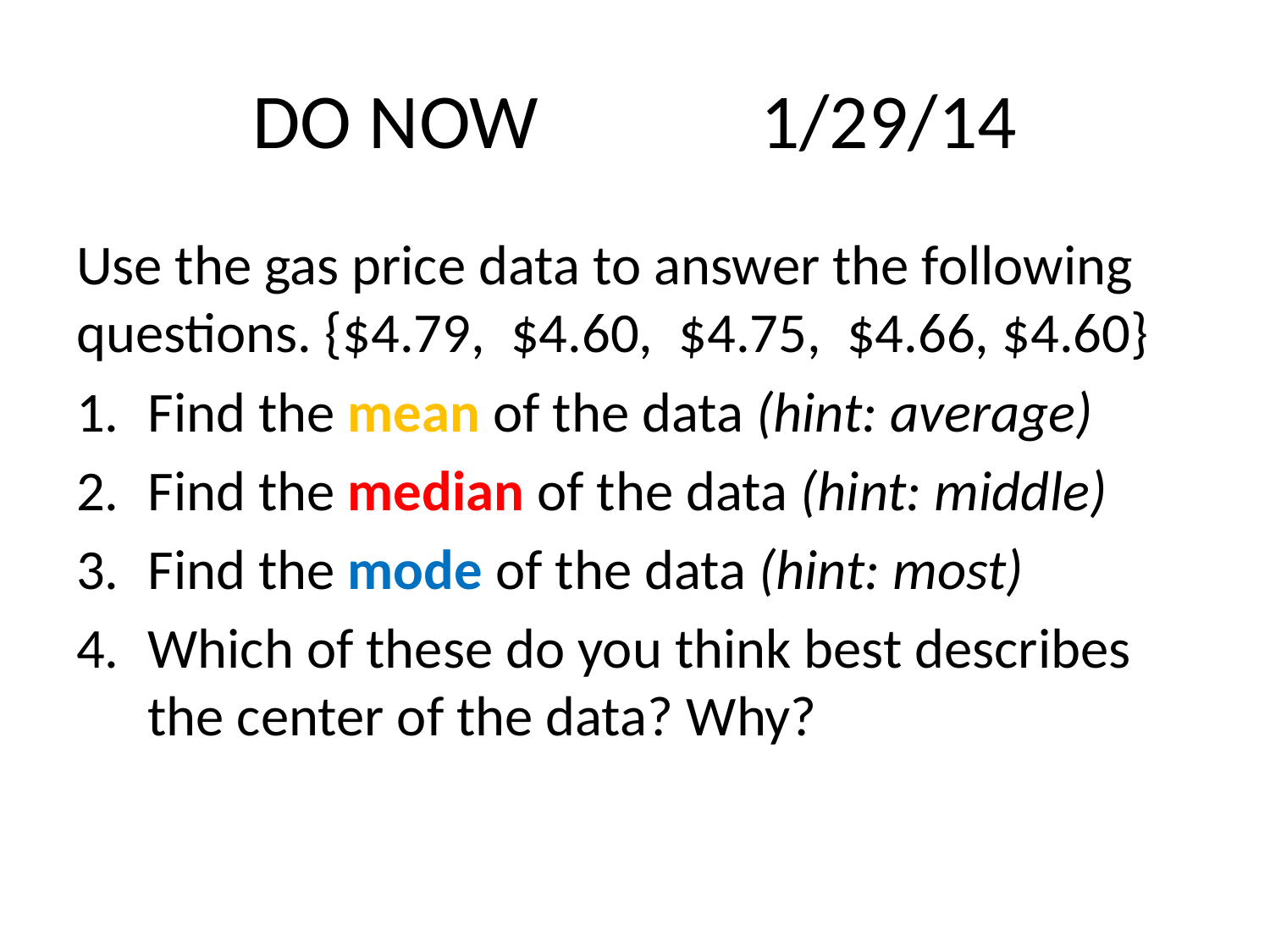

# DO NOW		1/29/14
Use the gas price data to answer the following questions. {$4.79,  $4.60,  $4.75,  $4.66, $4.60}
Find the mean of the data (hint: average)
Find the median of the data (hint: middle)
Find the mode of the data (hint: most)
Which of these do you think best describes the center of the data? Why?